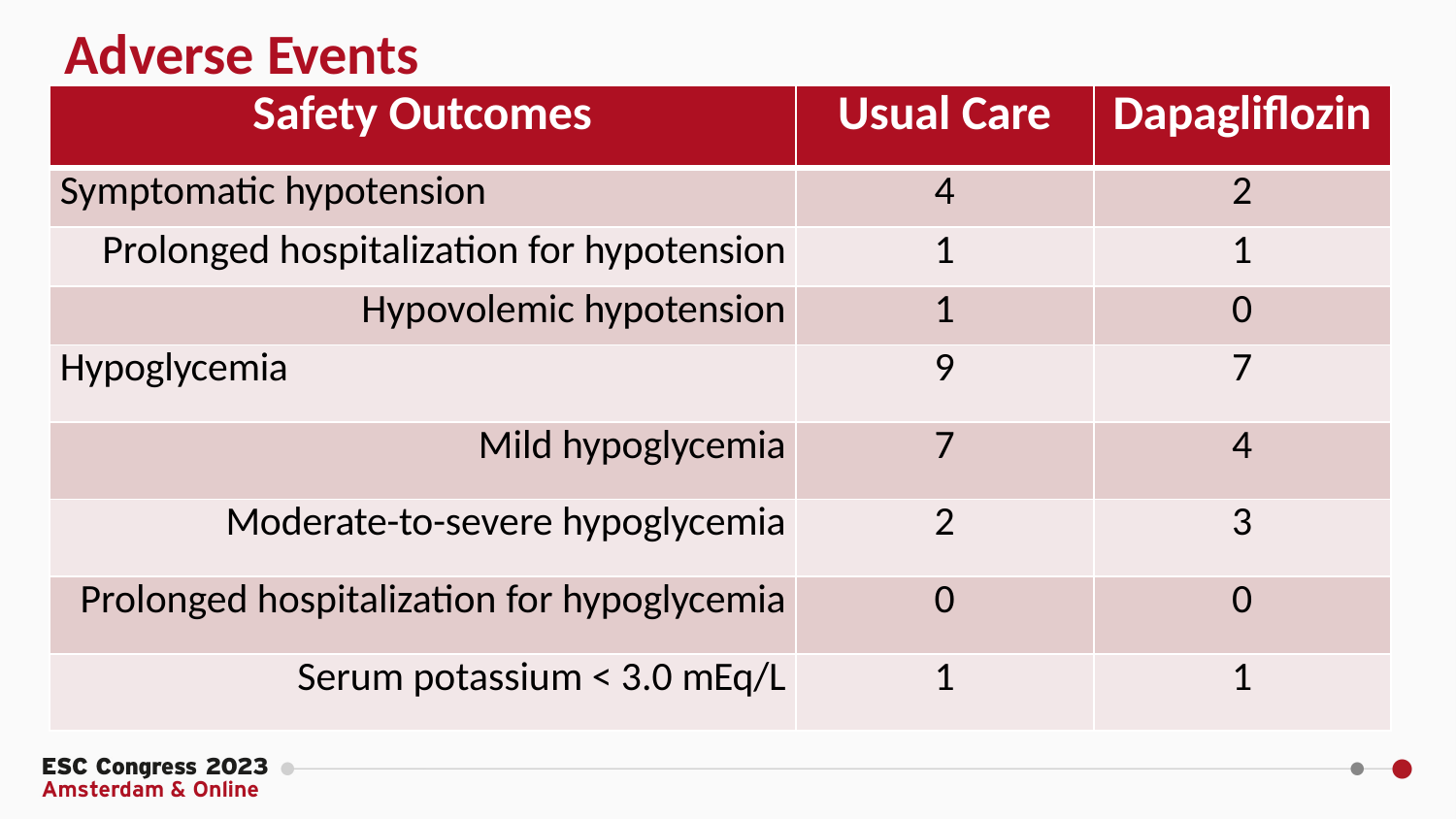

# Adverse Events
| Safety Outcomes | Usual Care | Dapagliflozin |
| --- | --- | --- |
| Symptomatic hypotension | 4 | 2 |
| Prolonged hospitalization for hypotension | 1 | 1 |
| Hypovolemic hypotension | 1 | 0 |
| Hypoglycemia | 9 | 7 |
| Mild hypoglycemia | 7 | 4 |
| Moderate-to-severe hypoglycemia | 2 | 3 |
| Prolonged hospitalization for hypoglycemia | 0 | 0 |
| Serum potassium < 3.0 mEq/L | 1 | 1 |